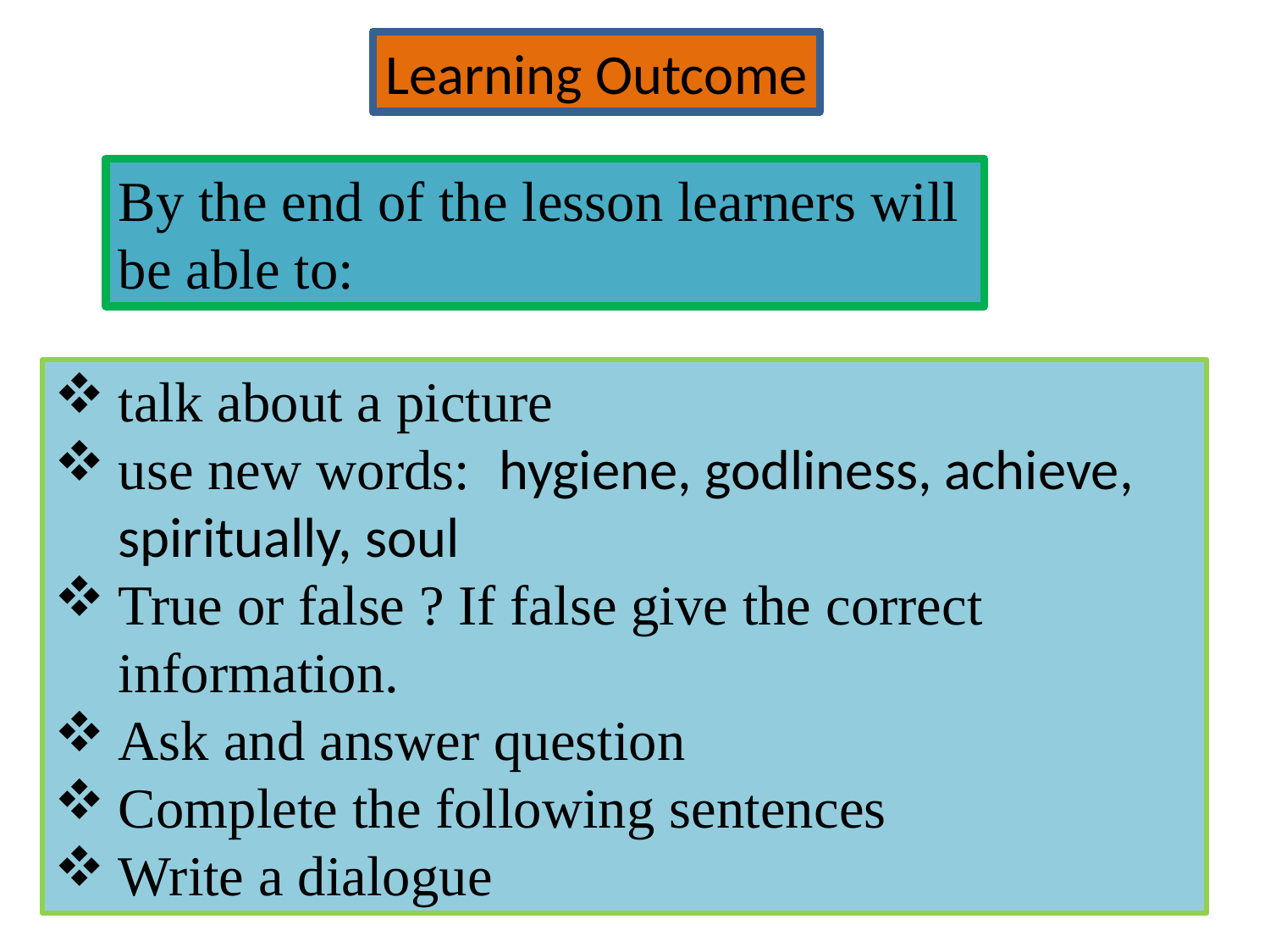

Learning Outcome
By the end of the lesson learners will be able to:
talk about a picture
use new words:  hygiene, godliness, achieve, spiritually, soul
True or false ? If false give the correct information.
Ask and answer question
Complete the following sentences
Write a dialogue